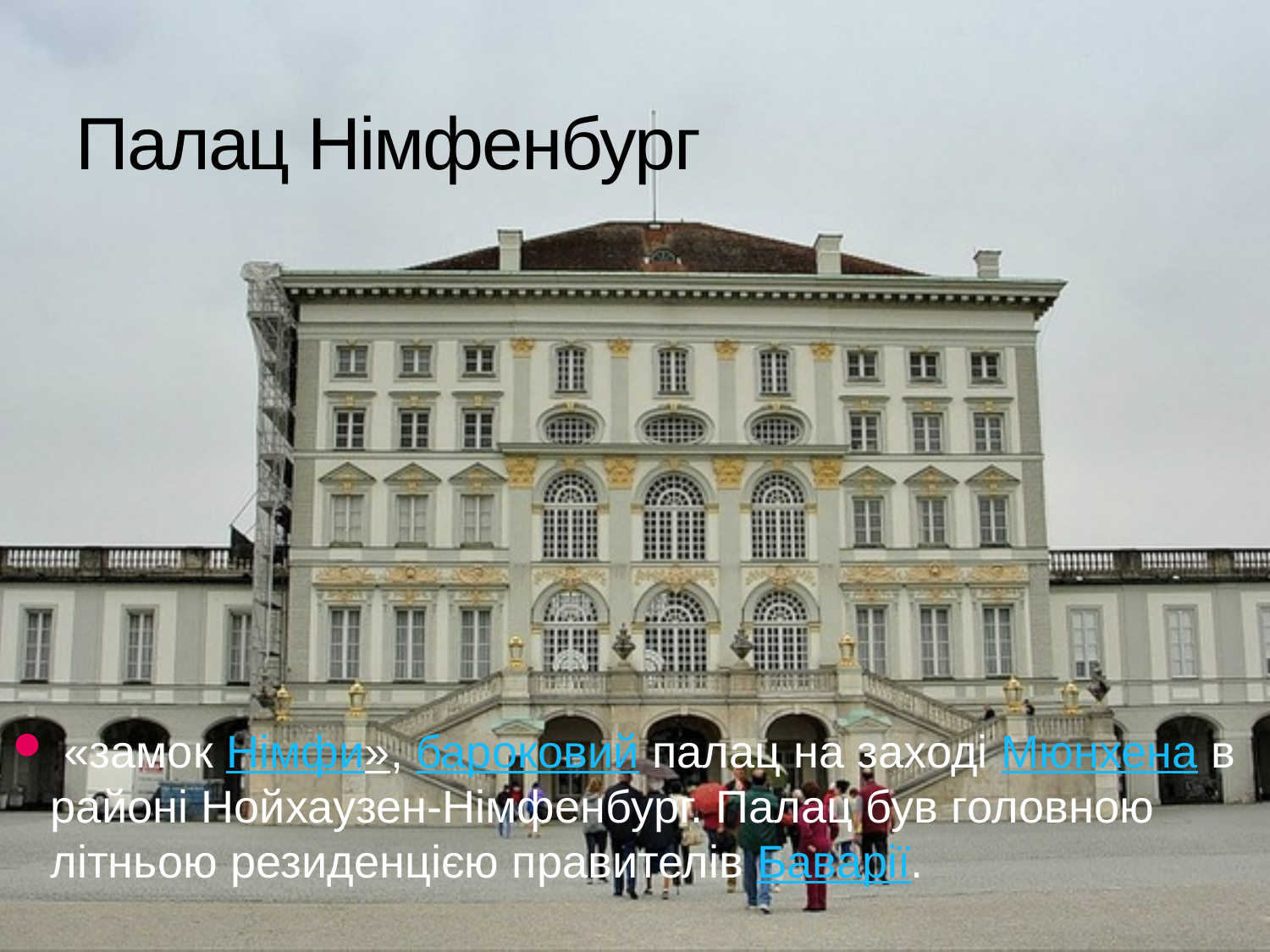

# Палац Німфенбург
 «замок Німфи», бароковий палац на заході Мюнхена в районі Нойхаузен-Німфенбург. Палац був головною літньою резиденцією правителів Баварії.